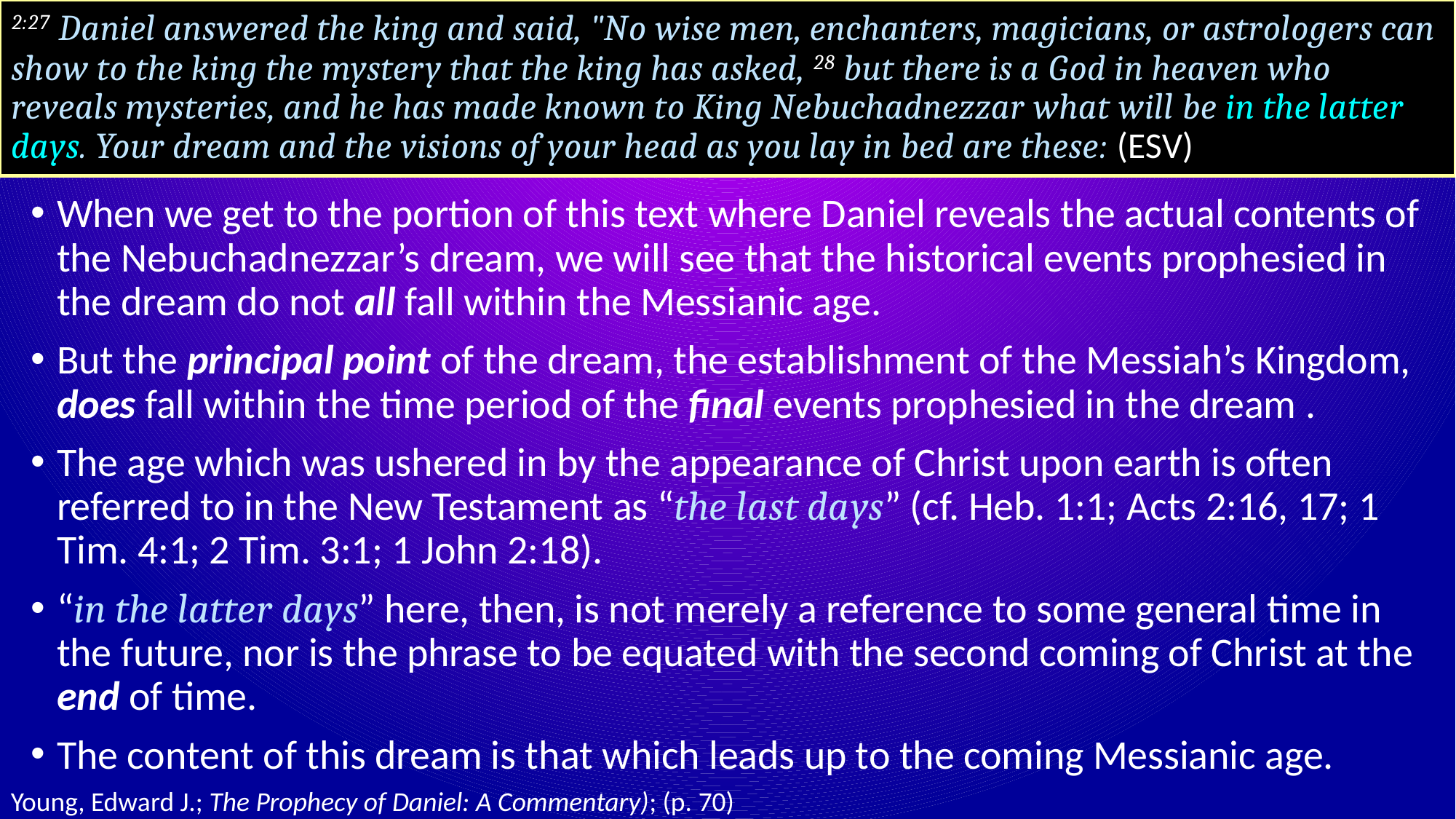

# 2:27 Daniel answered the king and said, "No wise men, enchanters, magicians, or astrologers can show to the king the mystery that the king has asked, 28 but there is a God in heaven who reveals mysteries, and he has made known to King Nebuchadnezzar what will be in the latter days. Your dream and the visions of your head as you lay in bed are these: (ESV)
When we get to the portion of this text where Daniel reveals the actual contents of the Nebuchadnezzar’s dream, we will see that the historical events prophesied in the dream do not all fall within the Messianic age.
But the principal point of the dream, the establishment of the Messiah’s Kingdom, does fall within the time period of the final events prophesied in the dream .
The age which was ushered in by the appearance of Christ upon earth is often referred to in the New Testament as “the last days” (cf. Heb. 1:1; Acts 2:16, 17; 1 Tim. 4:1; 2 Tim. 3:1; 1 John 2:18).
“in the latter days” here, then, is not merely a reference to some general time in the future, nor is the phrase to be equated with the second coming of Christ at the end of time.
The content of this dream is that which leads up to the coming Messianic age.
Young, Edward J.; The Prophecy of Daniel: A Commentary); (p. 70)